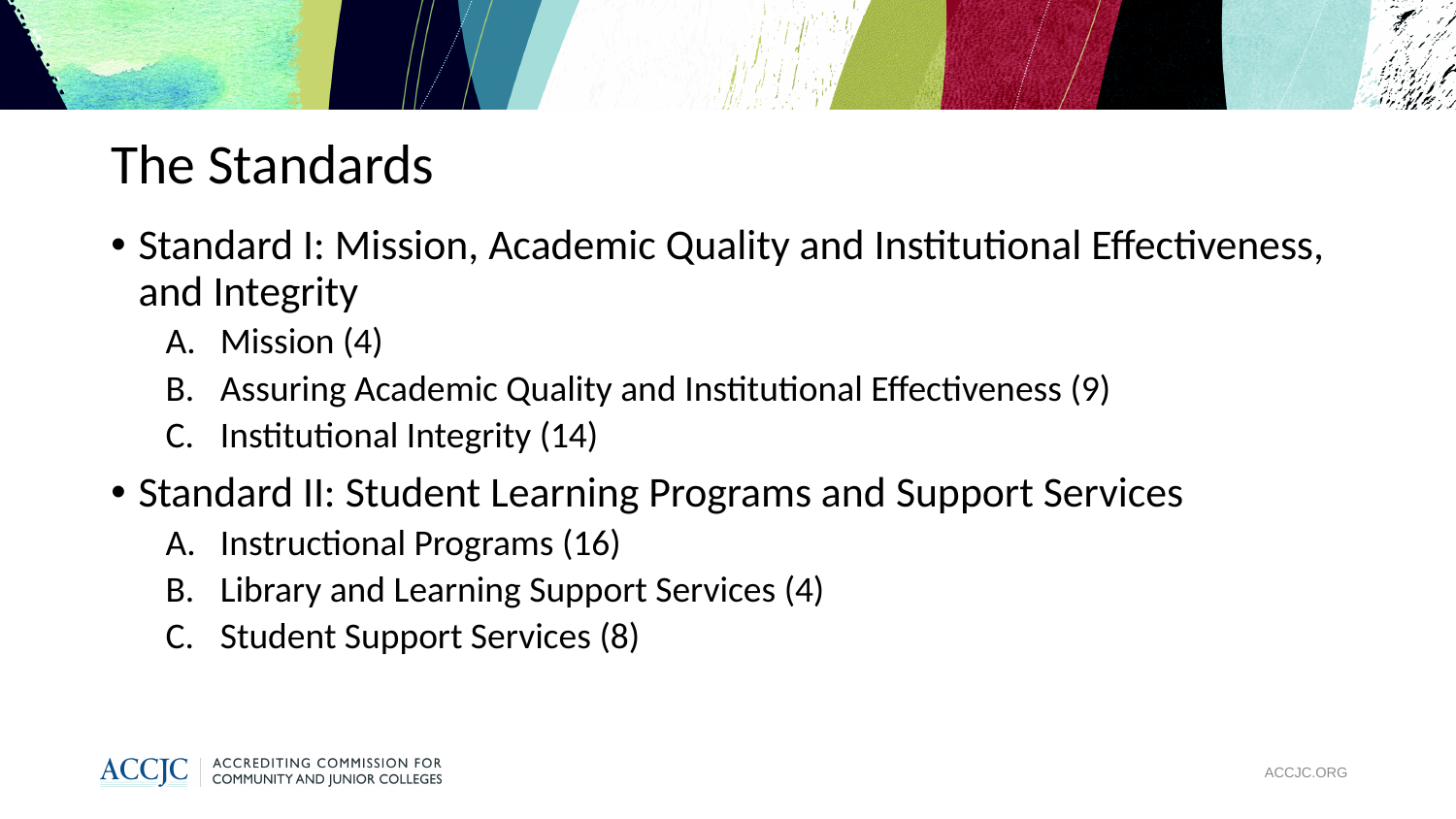

# The Standards
Standard I: Mission, Academic Quality and Institutional Effectiveness, and Integrity
Mission (4)
Assuring Academic Quality and Institutional Effectiveness (9)
Institutional Integrity (14)
Standard II: Student Learning Programs and Support Services
Instructional Programs (16)
Library and Learning Support Services (4)
Student Support Services (8)